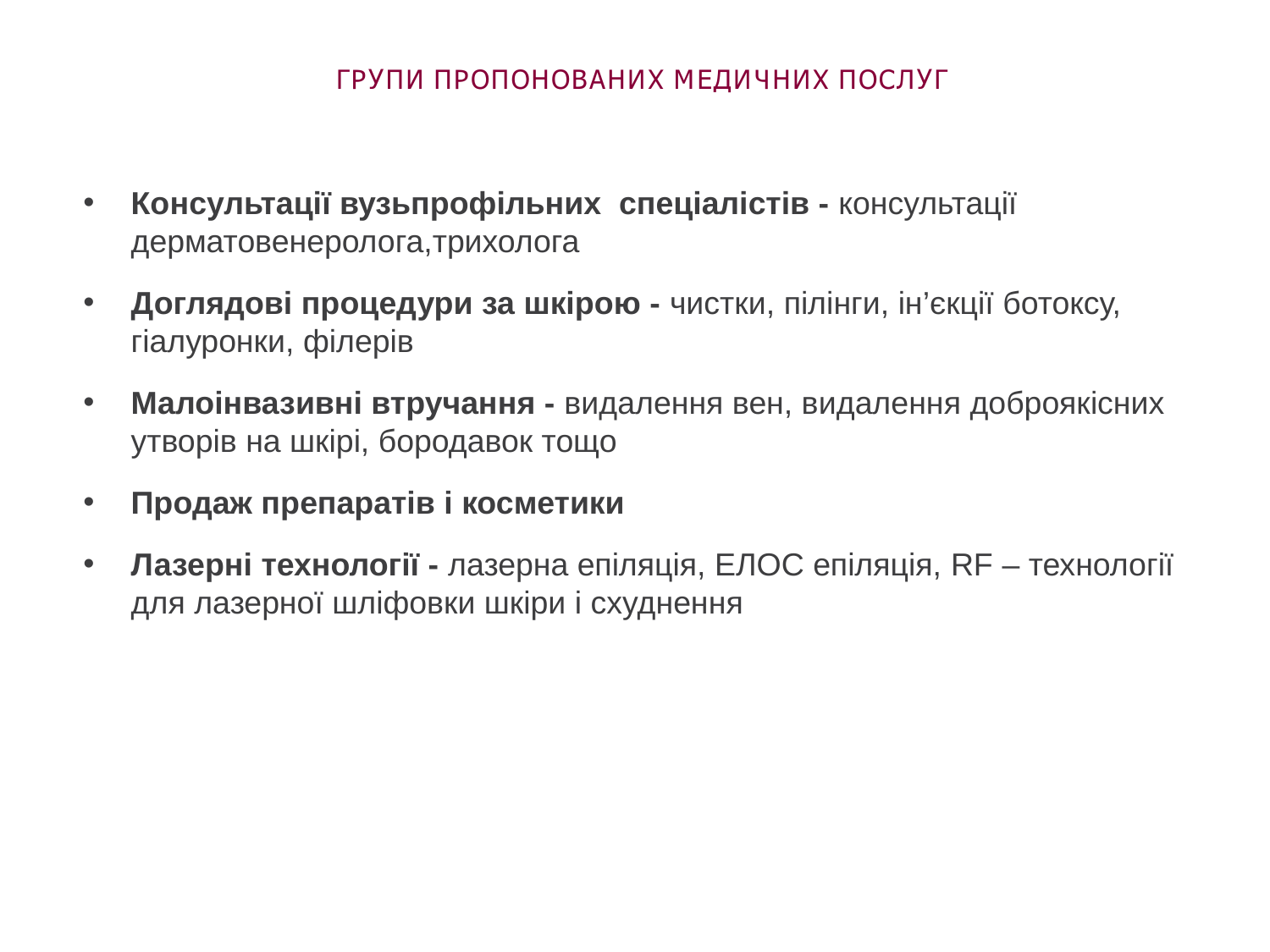

# Групи пропонованих медичних послуг
Консультації вузьпрофільних  спеціалістів - консультації дерматовенеролога,трихолога
Доглядові процедури за шкірою - чистки, пілінги, ін’єкції ботоксу, гіалуронки, філерів
Малоінвазивні втручання - видалення вен, видалення доброякісних утворів на шкірі, бородавок тощо
Продаж препаратів і косметики
Лазерні технології - лазерна епіляція, ЕЛОС епіляція, RF – технології для лазерної шліфовки шкіри і схуднення